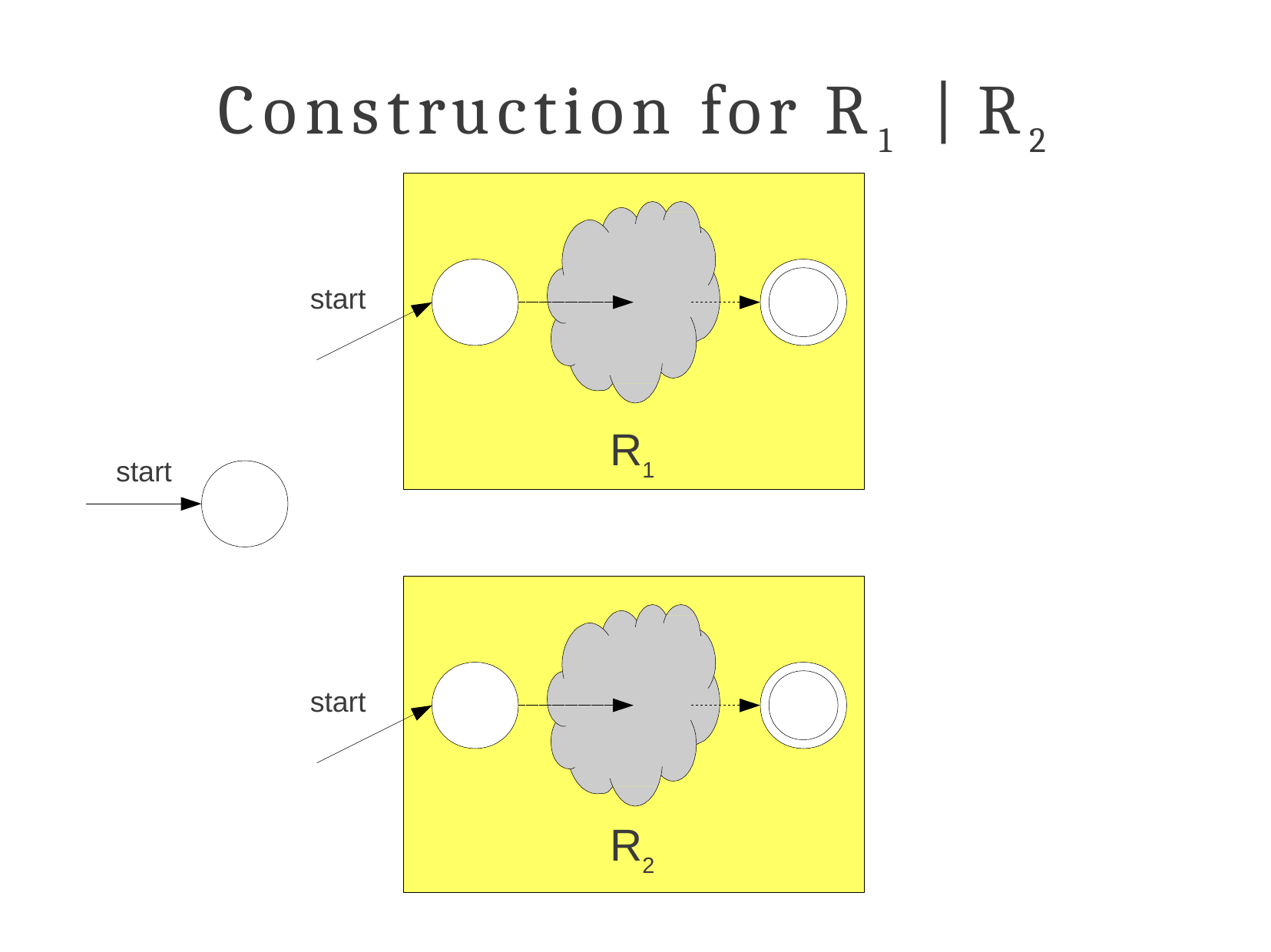

# Construction for R1	| R2

start

R1
start

start

R2